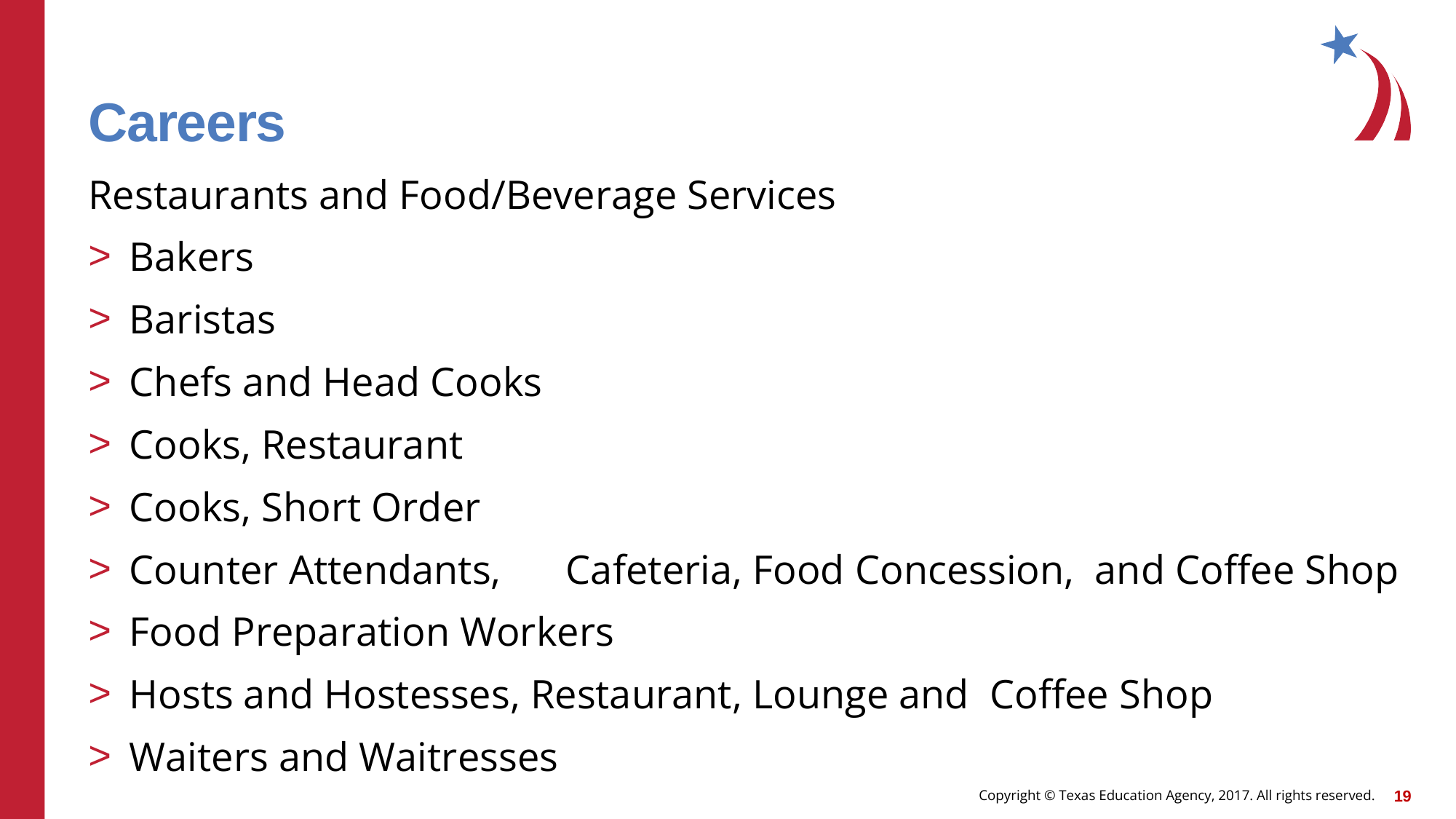

# Careers
Restaurants and Food/Beverage Services
Bakers
Baristas
Chefs and Head Cooks
Cooks, Restaurant
Cooks, Short Order
Counter Attendants,	Cafeteria, Food Concession,  and Coffee Shop
Food Preparation Workers
Hosts and Hostesses, Restaurant, Lounge and  Coffee Shop
Waiters and Waitresses